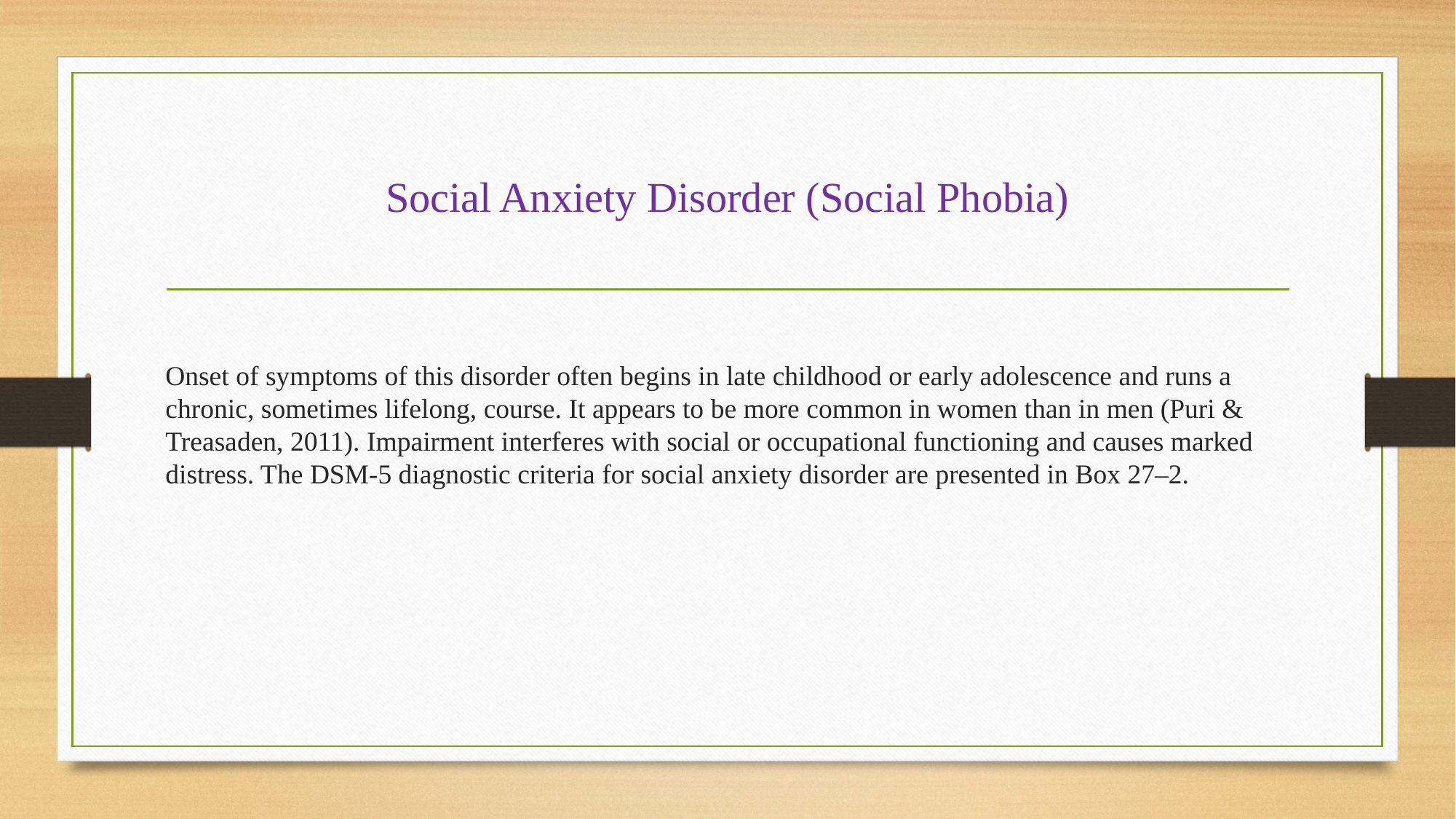

# Social Anxiety Disorder (Social Phobia)

Onset of symptoms of this disorder often begins in late childhood or early adolescence and runs a chronic, sometimes lifelong, course. It appears to be more common in women than in men (Puri & Treasaden, 2011). Impairment interferes with social or occupational functioning and causes marked distress. The DSM-5 diagnostic criteria for social anxiety disorder are presented in Box 27–2.